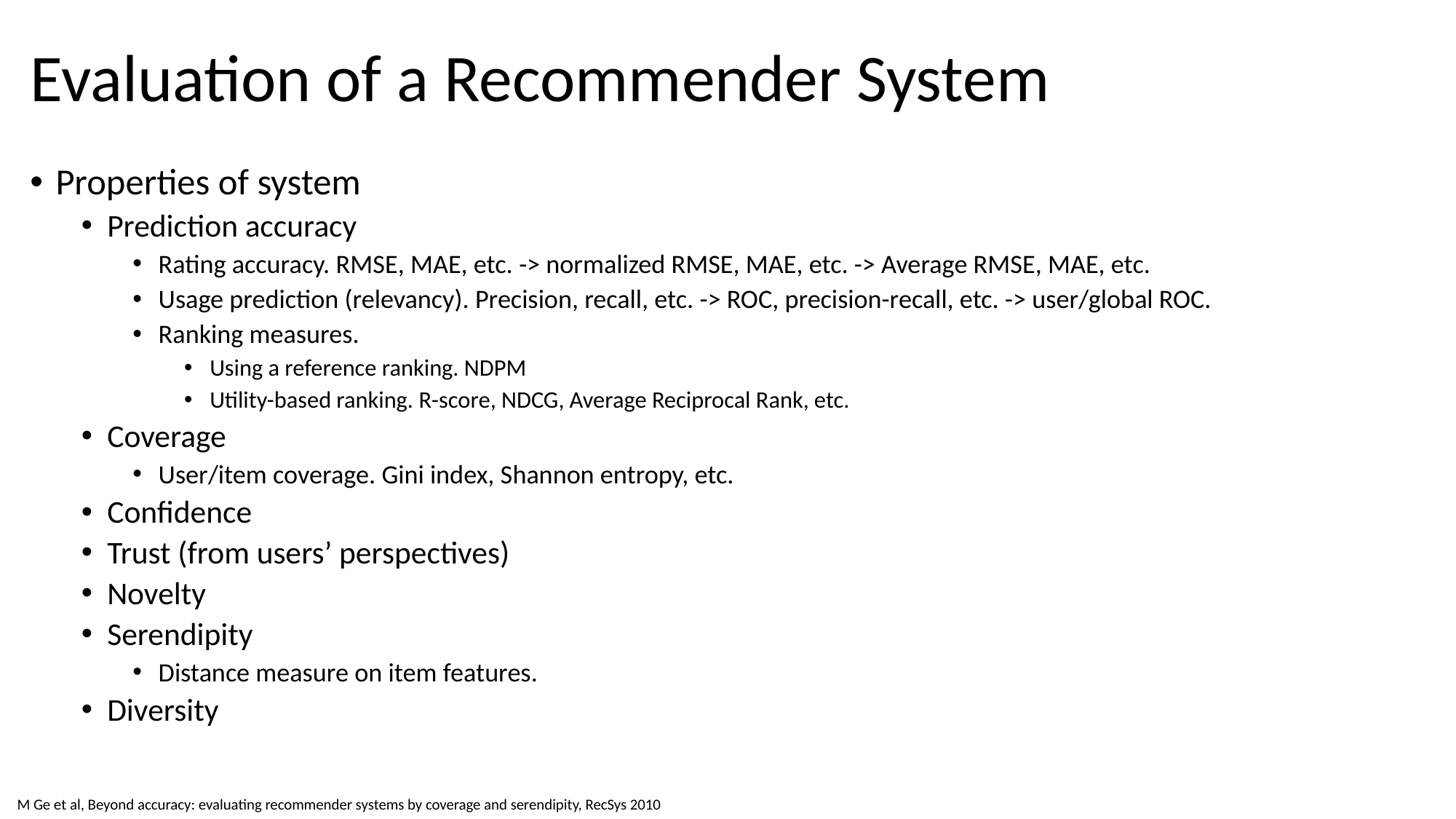

# Evaluation of a Recommender System
Properties of system
Prediction accuracy
Rating accuracy. RMSE, MAE, etc. -> normalized RMSE, MAE, etc. -> Average RMSE, MAE, etc.
Usage prediction (relevancy). Precision, recall, etc. -> ROC, precision-recall, etc. -> user/global ROC.
Ranking measures.
Using a reference ranking. NDPM
Utility-based ranking. R-score, NDCG, Average Reciprocal Rank, etc.
Coverage
User/item coverage. Gini index, Shannon entropy, etc.
Confidence
Trust (from users’ perspectives)
Novelty
Serendipity
Distance measure on item features.
Diversity
M Ge et al, Beyond accuracy: evaluating recommender systems by coverage and serendipity, RecSys 2010